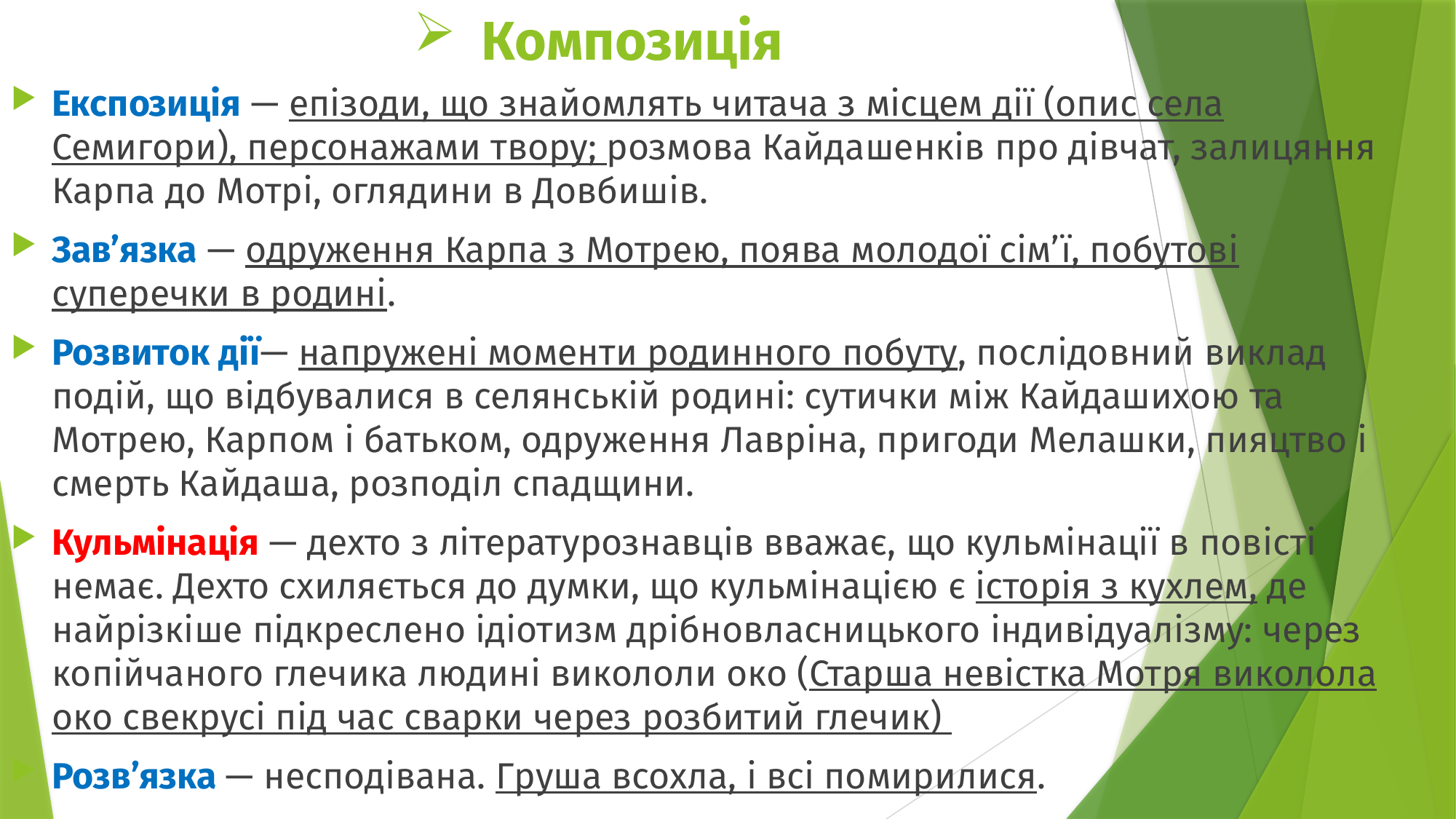

# Композиція
Експозиція — епізоди, що знайомлять читача з місцем дії (опис села Семигори), персонажами твору; розмова Кайдашенків про дівчат, залицяння Карпа до Мотрі, оглядини в Довбишів.
Зав’язка — одруження Карпа з Мотрею, поява молодої сім’ї, побутові суперечки в родині.
Розвиток дії— напружені моменти родинного побуту, послідовний виклад подій, що відбувалися в селянській родині: сутички між Кайдашихою та Мотрею, Карпом і батьком, одруження Лавріна, пригоди Мелашки, пияцтво і смерть Кайдаша, розподіл спадщини.
Кульмінація — дехто з літературознавців вважає, що кульмінації в повісті немає. Дехто схиляється до думки, що кульмінацією є історія з кухлем, де найрізкіше підкреслено ідіотизм дрібновласницького індивідуалізму: через копійчаного глечика людині викололи око (Старша невістка Мотря виколола око свекрусі під час сварки через розбитий глечик)
Розв’язка — несподівана. Груша всохла, і всі помирилися.